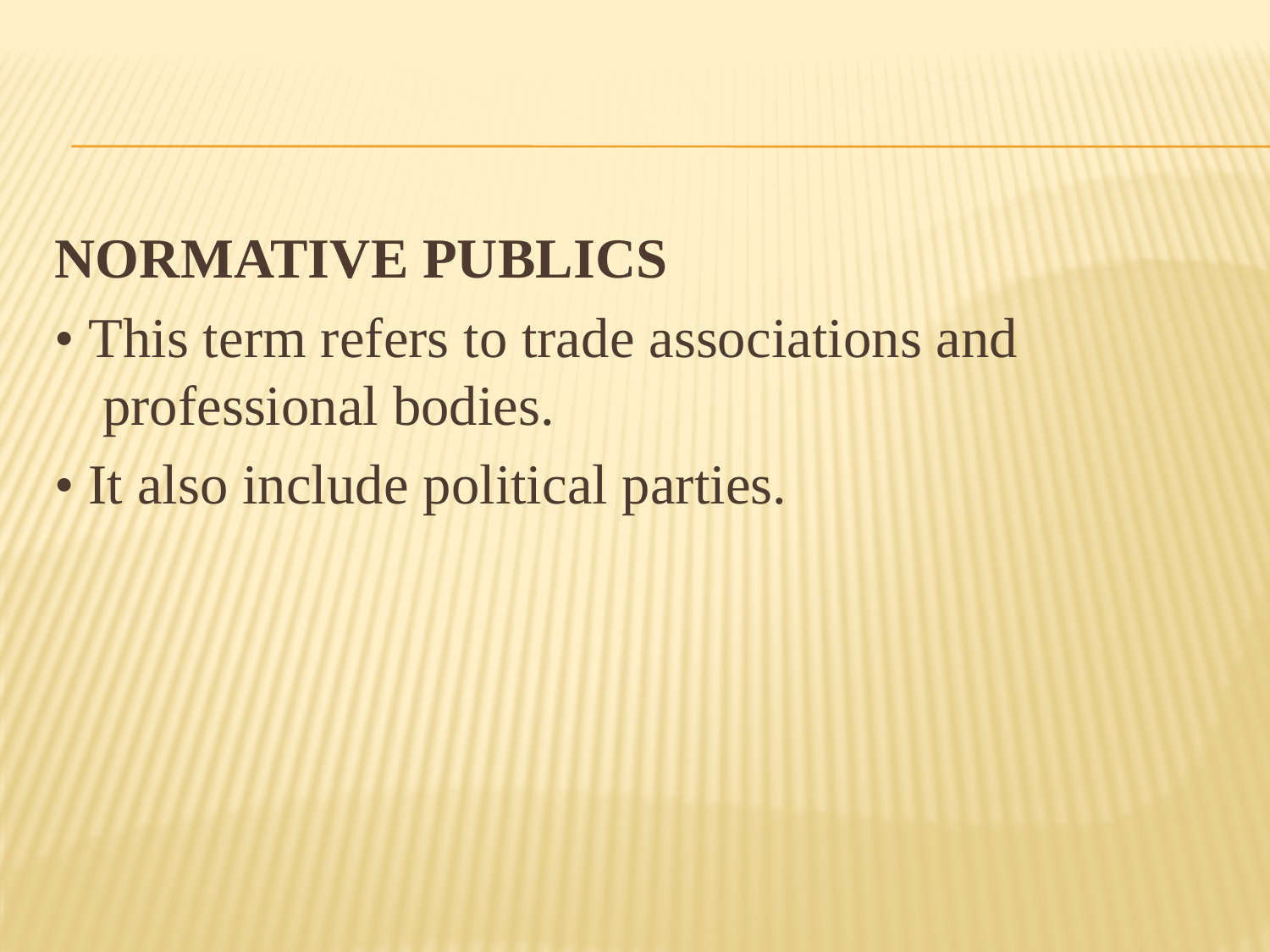

#
NORMATIVE PUBLICS
• This term refers to trade associations and professional bodies.
• It also include political parties.